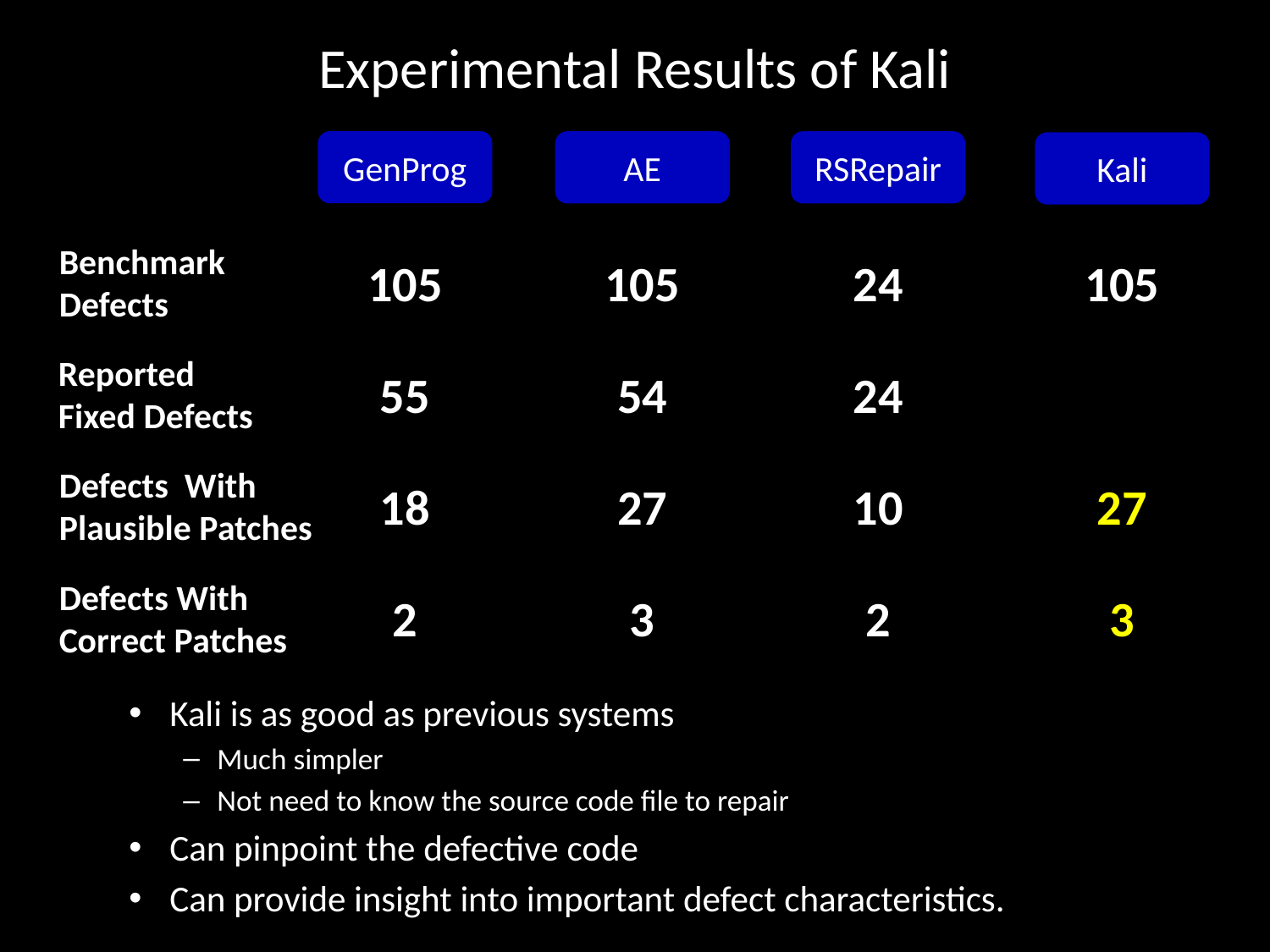

# Experimental Results of Kali
GenProg
AE
RSRepair
Kali
Benchmark
Defects
105
105
24
105
Reported Fixed Defects
55
54
24
Defects  With Plausible Patches
18
27
10
27
Defects With Correct Patches
2
3
2
3
Kali is as good as previous systems
Much simpler
Not need to know the source code file to repair
Can pinpoint the defective code
Can provide insight into important defect characteristics.